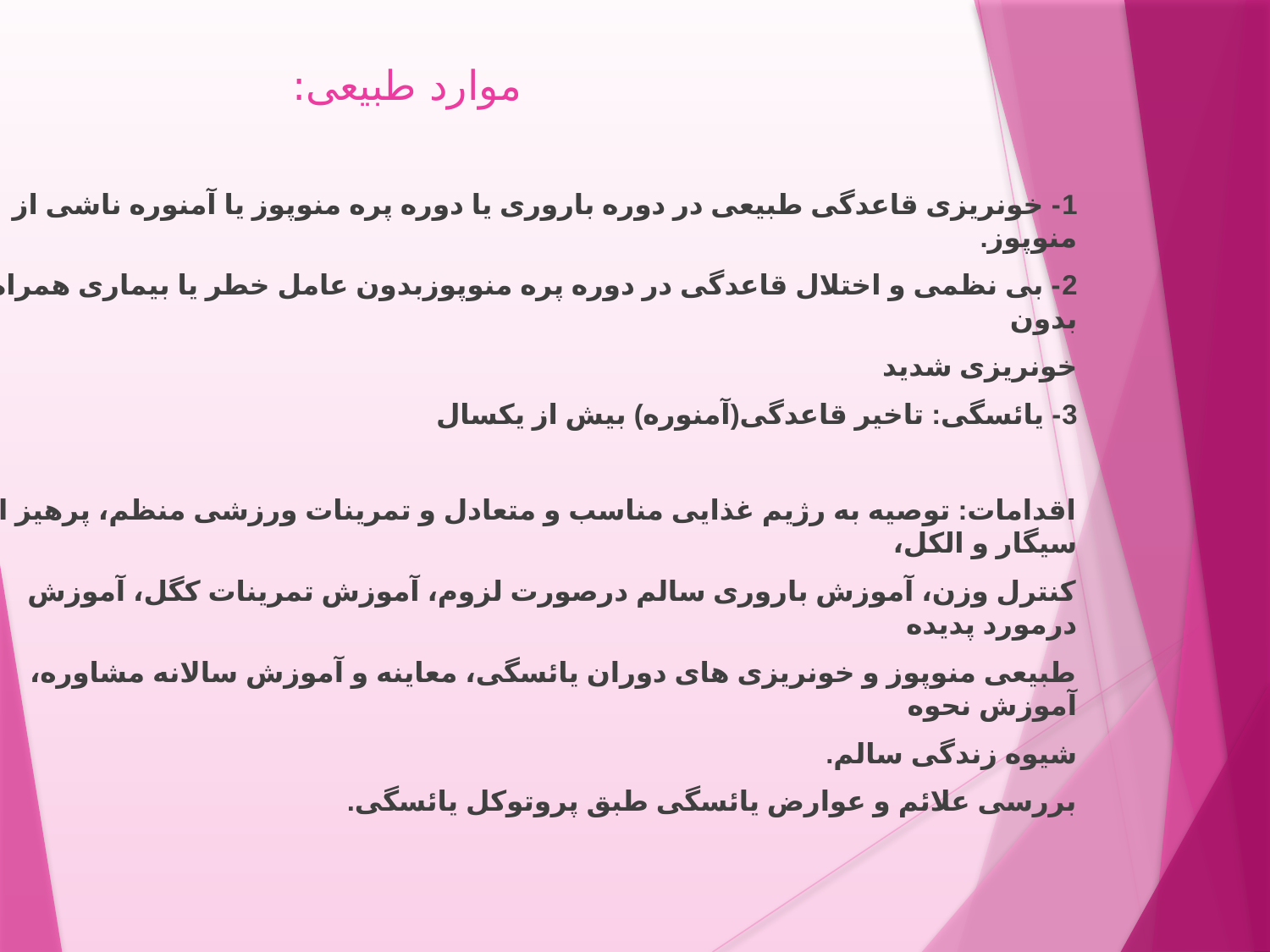

موارد طبیعی:

1- خونریزی قاعدگی طبیعی در دوره باروری یا دوره پره منوپوز یا آمنوره ناشی از منوپوز.
2- بی نظمی و اختلال قاعدگی در دوره پره منوپوزبدون عامل خطر یا بیماری همراه، بدون
خونریزی شدید
3- یائسگی: تاخیر قاعدگی(آمنوره) بیش از یکسال

اقدامات: توصیه به رژیم غذایی مناسب و متعادل و تمرینات ورزشی منظم، پرهیز از سیگار و الکل،
کنترل وزن، آموزش باروری سالم درصورت لزوم، آموزش تمرینات کگل، آموزش درمورد پدیده
طبیعی منوپوز و خونریزی های دوران یائسگی، معاینه و آموزش سالانه مشاوره، آموزش نحوه
شیوه زندگی سالم.
بررسی علائم و عوارض یائسگی طبق پروتوکل یائسگی.